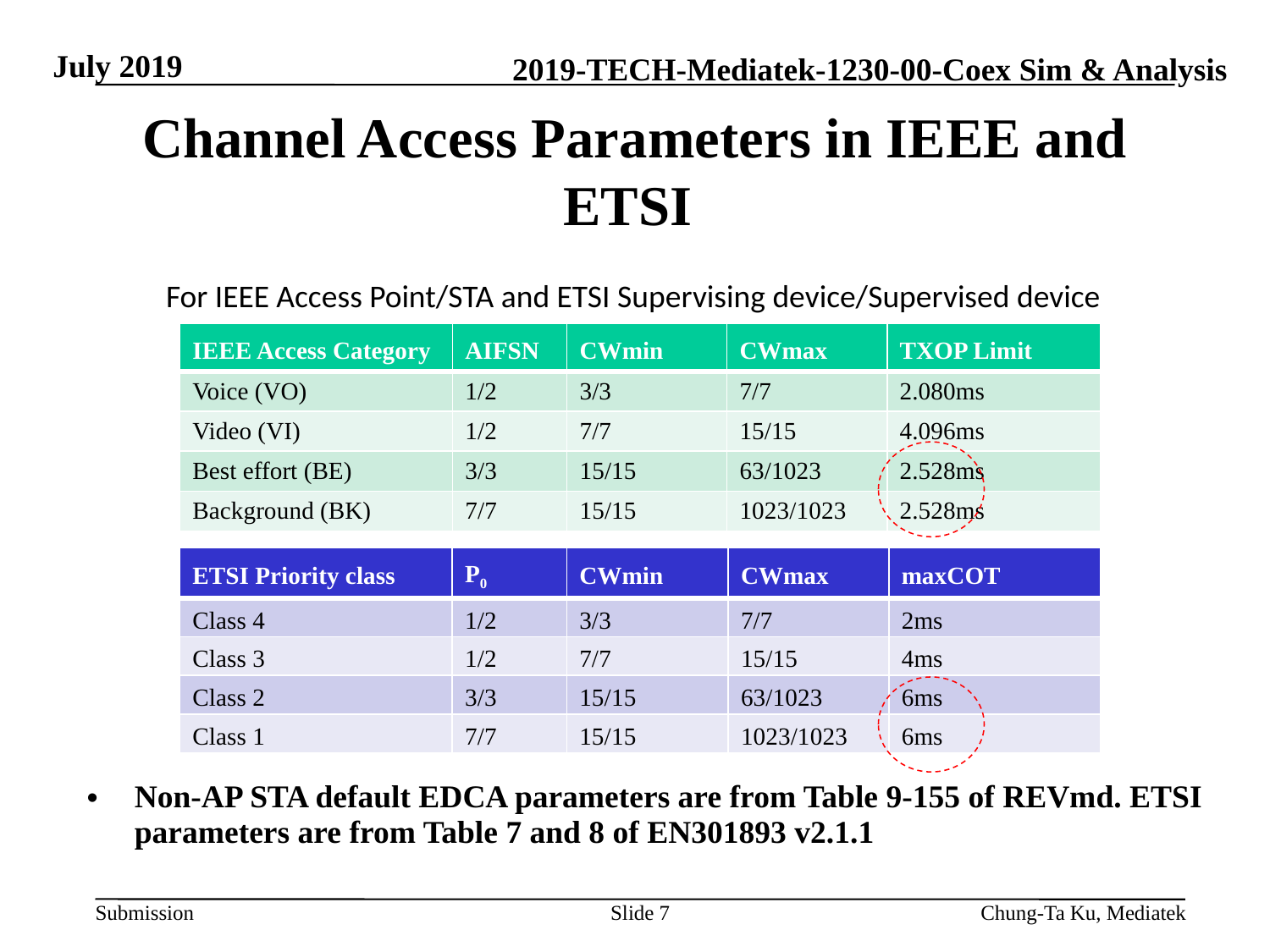

July 2019
# Channel Access Parameters in IEEE and ETSI
For IEEE Access Point/STA and ETSI Supervising device/Supervised device
| IEEE Access Category | AIFSN | CWmin | CWmax | TXOP Limit |
| --- | --- | --- | --- | --- |
| Voice (VO) | 1/2 | 3/3 | 7/7 | 2.080ms |
| Video (VI) | 1/2 | 7/7 | 15/15 | 4.096ms |
| Best effort (BE) | 3/3 | 15/15 | 63/1023 | 2.528ms |
| Background (BK) | 7/7 | 15/15 | 1023/1023 | 2.528ms |

| ETSI Priority class | P0 | CWmin | CWmax | maxCOT |
| --- | --- | --- | --- | --- |
| Class 4 | 1/2 | 3/3 | 7/7 | 2ms |
| Class 3 | 1/2 | 7/7 | 15/15 | 4ms |
| Class 2 | 3/3 | 15/15 | 63/1023 | 6ms |
| Class 1 | 7/7 | 15/15 | 1023/1023 | 6ms |

Non-AP STA default EDCA parameters are from Table 9-155 of REVmd. ETSI parameters are from Table 7 and 8 of EN301893 v2.1.1
Slide 7
Chung-Ta Ku, Mediatek